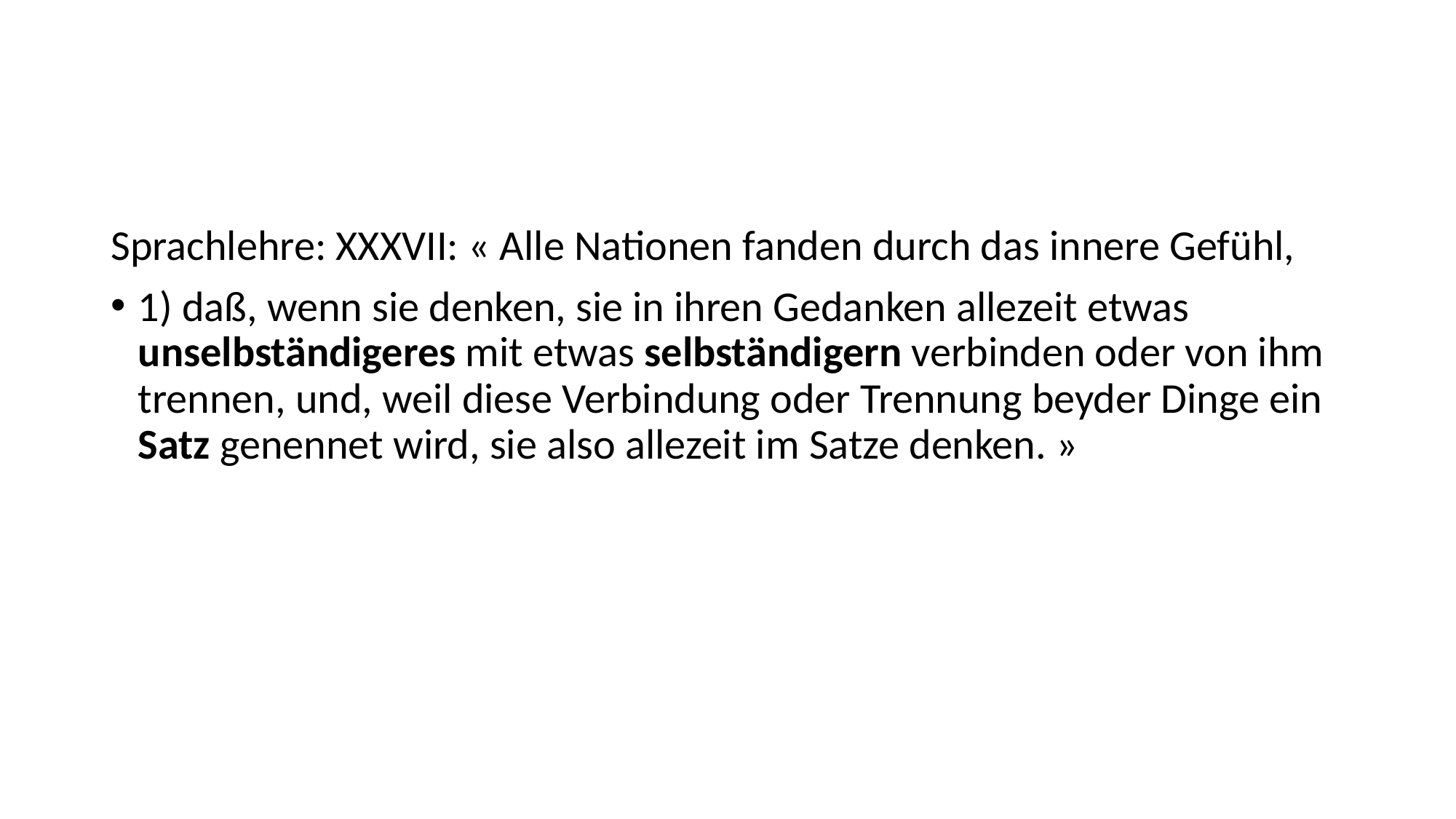

#
Sprachlehre: XXXVII: « Alle Nationen fanden durch das innere Gefühl,
1) daß, wenn sie denken, sie in ihren Gedanken allezeit etwas unselbständi­geres mit etwas selbständigern verbinden oder von ihm trennen, und, weil diese Verbindung oder Trennung beyder Dinge ein Satz genennet wird, sie also allezeit im Satze denken. »